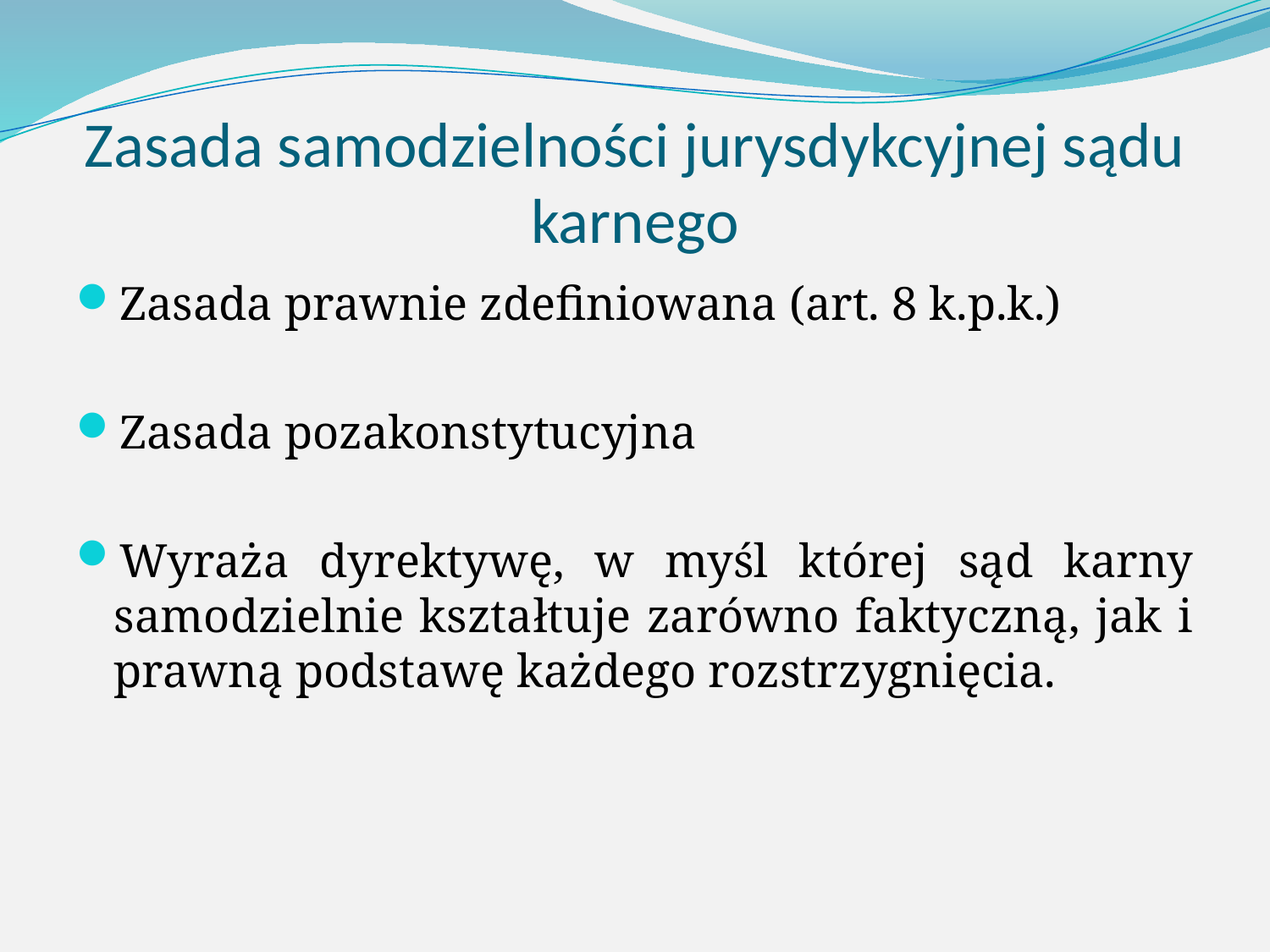

# Zasada samodzielności jurysdykcyjnej sądu karnego
Zasada prawnie zdefiniowana (art. 8 k.p.k.)

Zasada pozakonstytucyjna

Wyraża dyrektywę, w myśl której sąd karny samodzielnie kształtuje zarówno faktyczną, jak i prawną podstawę każdego rozstrzygnięcia.